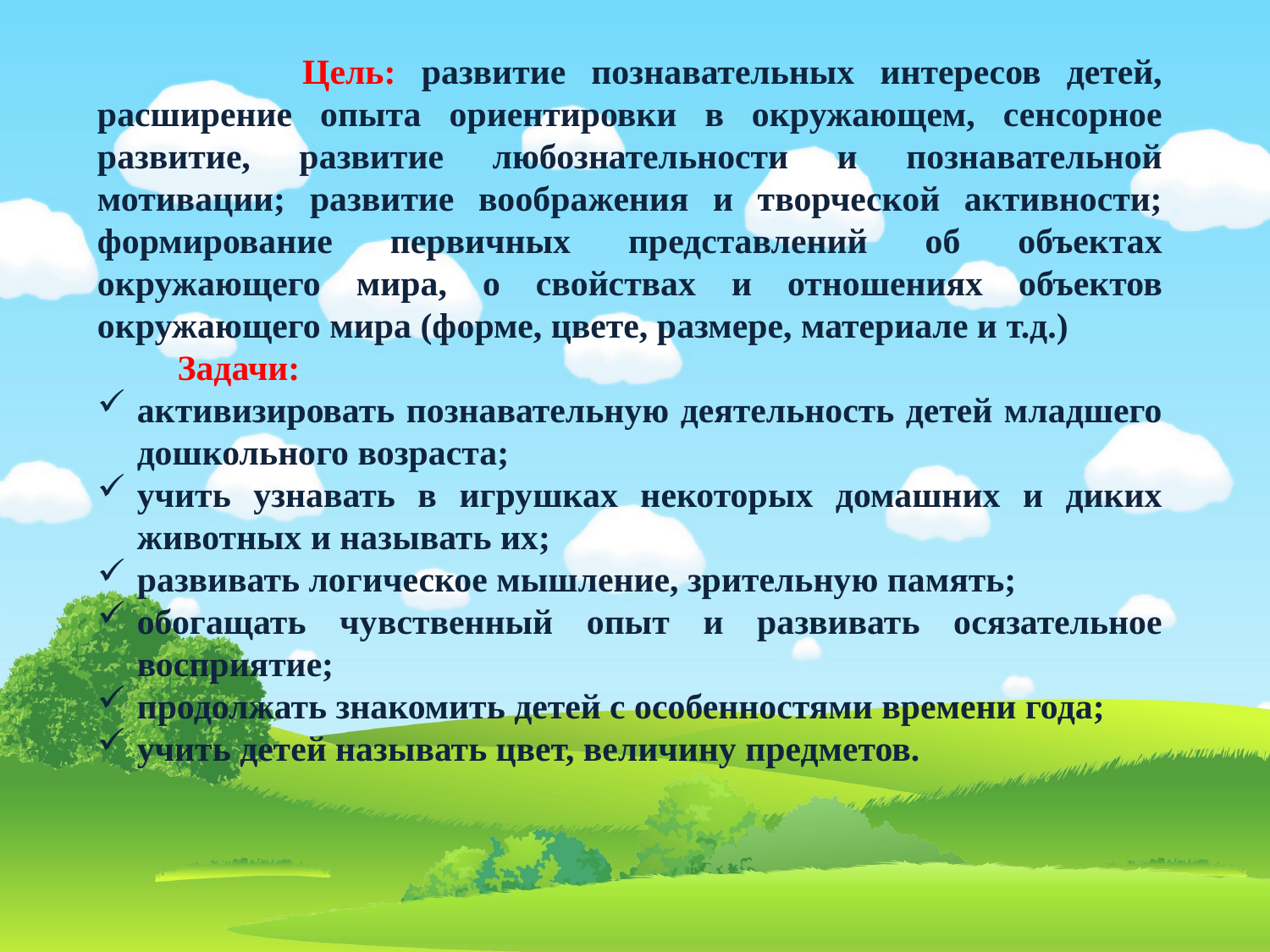

Цель: развитие познавательных интересов детей, расширение опыта ориентировки в окружающем, сенсорное развитие, развитие любознательности и познавательной мотивации; развитие воображения и творческой активности; формирование первичных представлений об объектах окружающего мира, о свойствах и отношениях объектов окружающего мира (форме, цвете, размере, материале и т.д.)
         Задачи:
активизировать познавательную деятельность детей младшего дошкольного возраста;
учить узнавать в игрушках некоторых домашних и диких животных и называть их;
развивать логическое мышление, зрительную память;
обогащать чувственный опыт и развивать осязательное восприятие;
продолжать знакомить детей с особенностями времени года;
учить детей называть цвет, величину предметов.